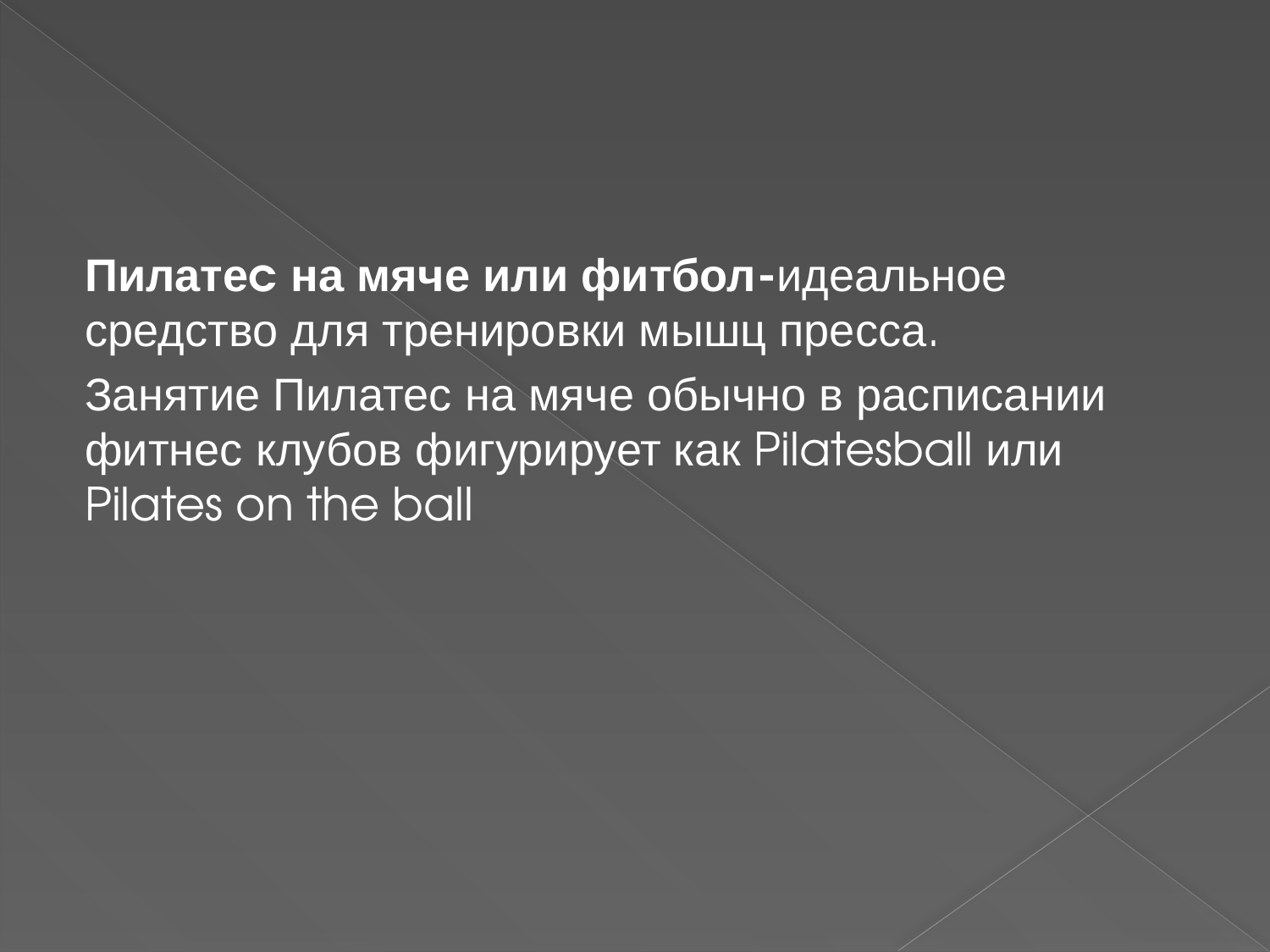

Пилатеc на мяче или фитбол-идеальное средство для тренировки мышц пресса.
Занятие Пилатес на мяче обычно в расписании фитнес клубов фигурирует как Pilatesball или Pilates on the ball